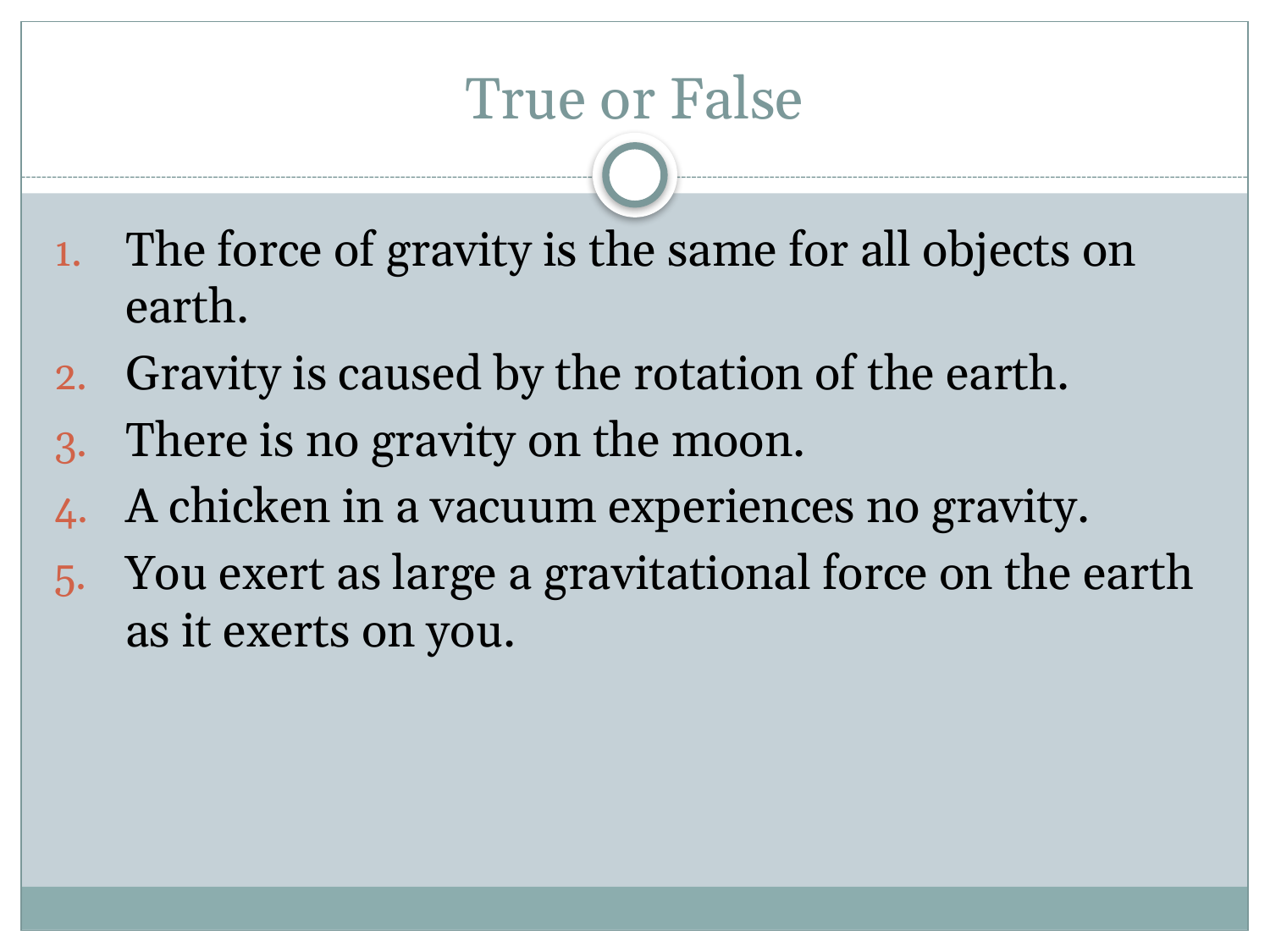

# True or False
The force of gravity is the same for all objects on earth.
Gravity is caused by the rotation of the earth.
There is no gravity on the moon.
A chicken in a vacuum experiences no gravity.
You exert as large a gravitational force on the earth as it exerts on you.